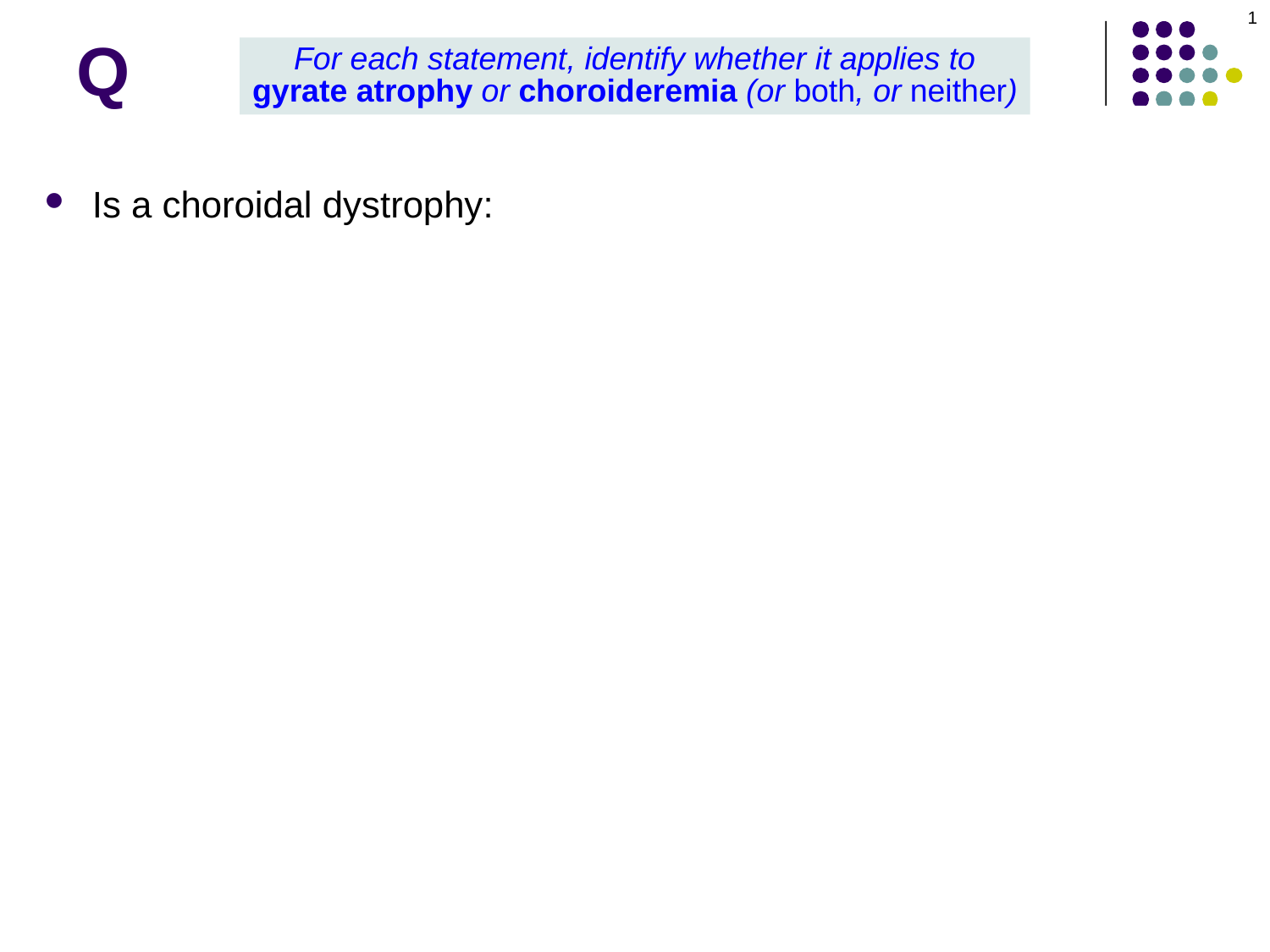

1
# Q
For each statement, identify whether it applies to
gyrate atrophy or choroideremia (or both, or neither)

Is a choroidal dystrophy: